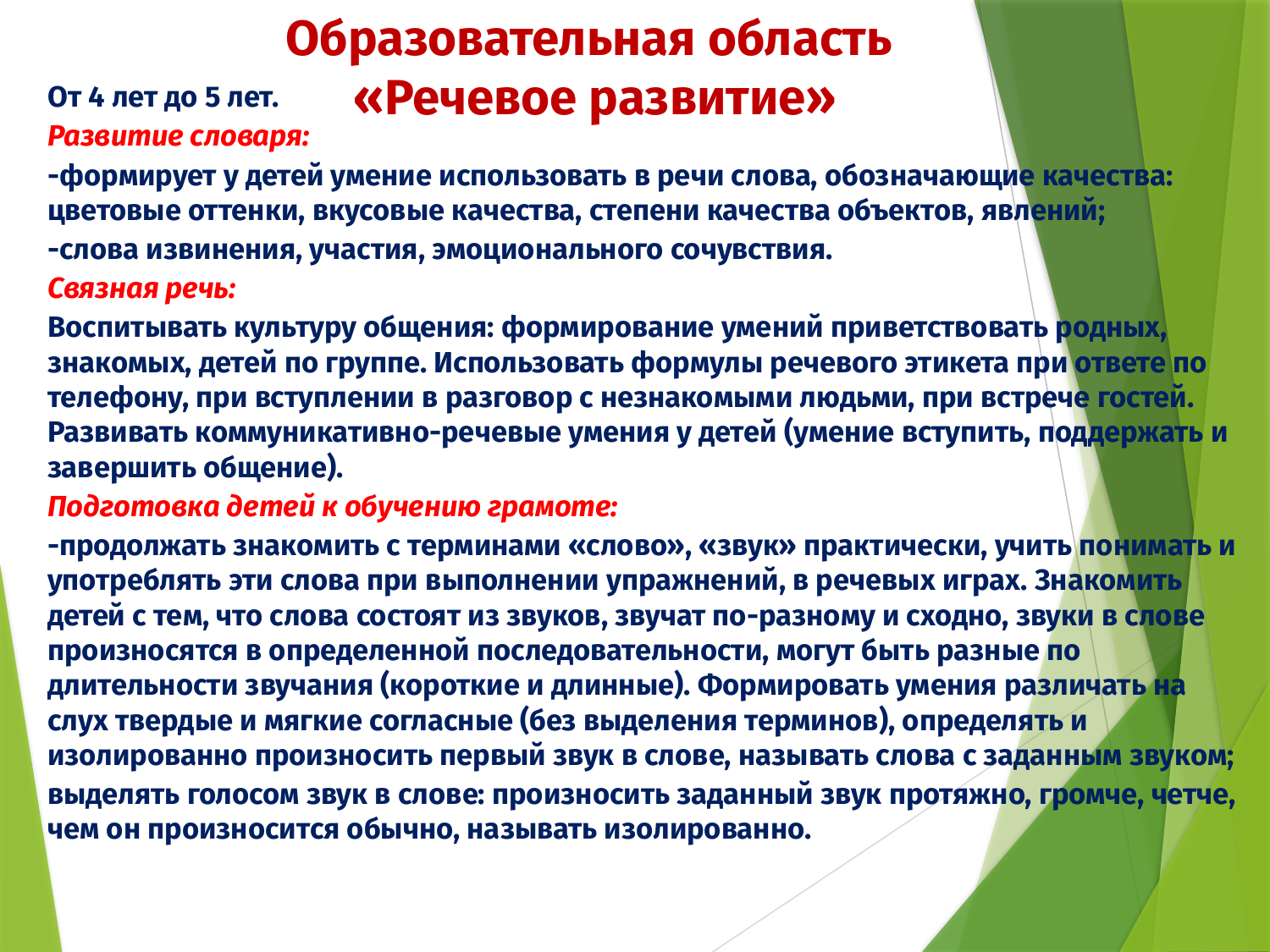

# Образовательная область «Речевое развитие»

От 4 лет до 5 лет.
Развитие словаря:
-формирует у детей умение использовать в речи слова, обозначающие качества: цветовые оттенки, вкусовые качества, степени качества объектов, явлений;
-слова извинения, участия, эмоционального сочувствия.
Связная речь:
Воспитывать культуру общения: формирование умений приветствовать родных, знакомых, детей по группе. Использовать формулы речевого этикета при ответе по телефону, при вступлении в разговор с незнакомыми людьми, при встрече гостей. Развивать коммуникативно-речевые умения у детей (умение вступить, поддержать и завершить общение).
Подготовка детей к обучению грамоте:
-продолжать знакомить с терминами «слово», «звук» практически, учить понимать и употреблять эти слова при выполнении упражнений, в речевых играх. Знакомить детей с тем, что слова состоят из звуков, звучат по-разному и сходно, звуки в слове произносятся в определенной последовательности, могут быть разные по длительности звучания (короткие и длинные). Формировать умения различать на слух твердые и мягкие согласные (без выделения терминов), определять и изолированно произносить первый звук в слове, называть слова с заданным звуком;
выделять голосом звук в слове: произносить заданный звук протяжно, громче, четче, чем он произносится обычно, называть изолированно.